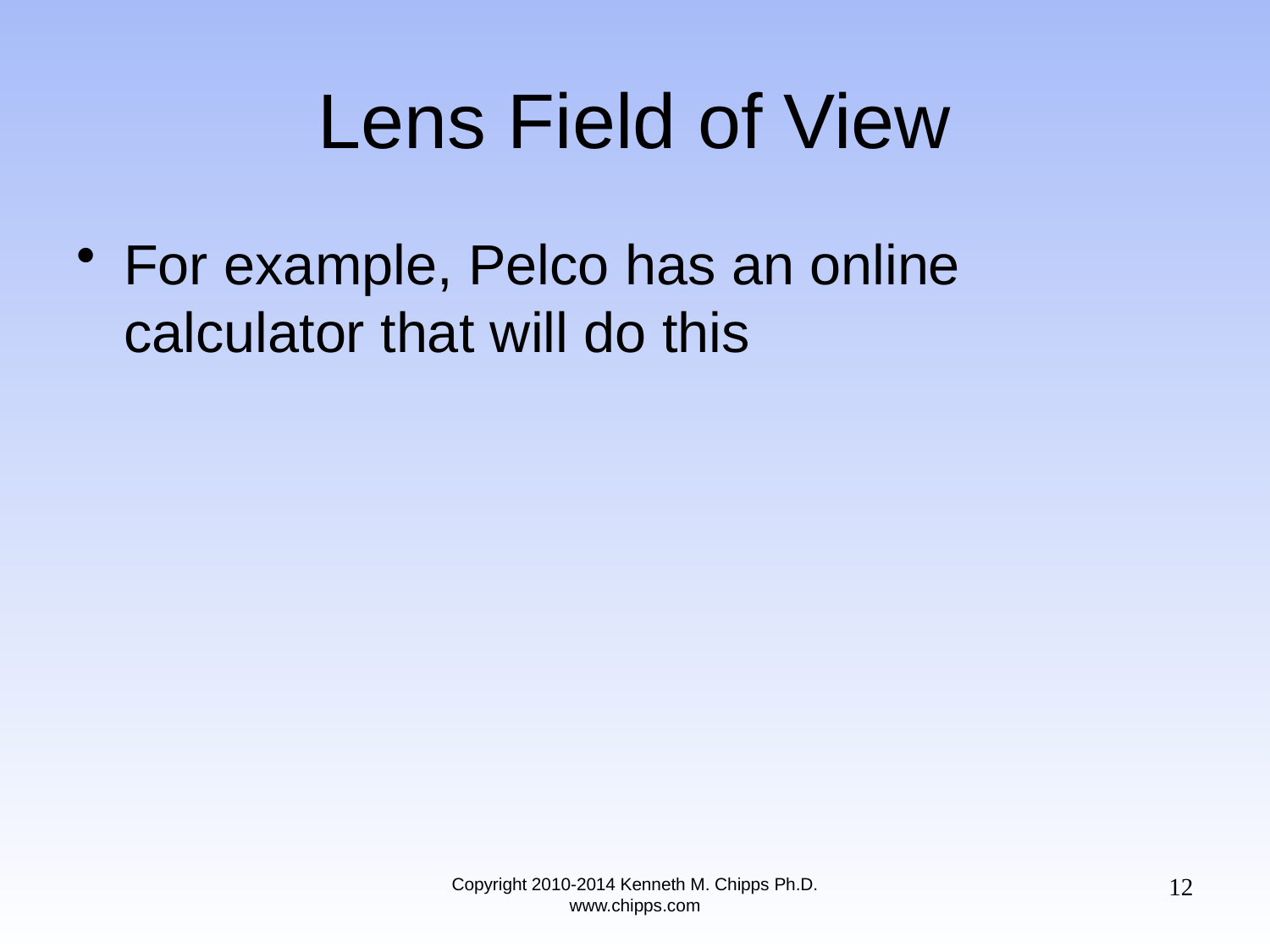

# Lens Field of View
For example, Pelco has an online calculator that will do this
12
Copyright 2010-2014 Kenneth M. Chipps Ph.D. www.chipps.com